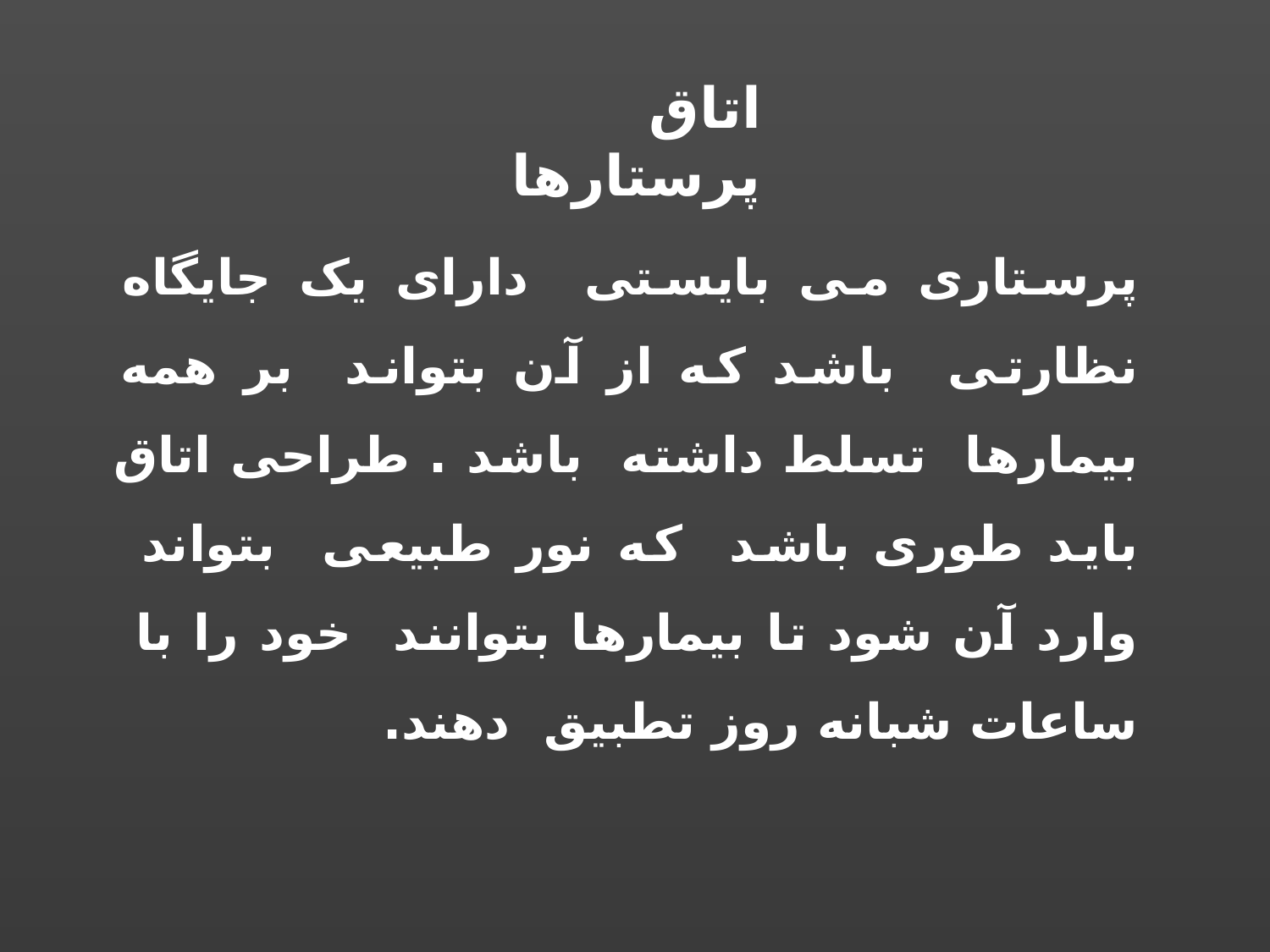

اتاق پرستارها
پرستاری می بایستی  دارای یک جایگاه نظارتی  باشد که از آن بتواند  بر همه بیمارها  تسلط داشته  باشد . طراحی اتاق باید طوری باشد  که نور طبیعی  بتواند  وارد آن شود تا بیمارها بتوانند  خود را با  ساعات شبانه روز تطبیق  دهند.